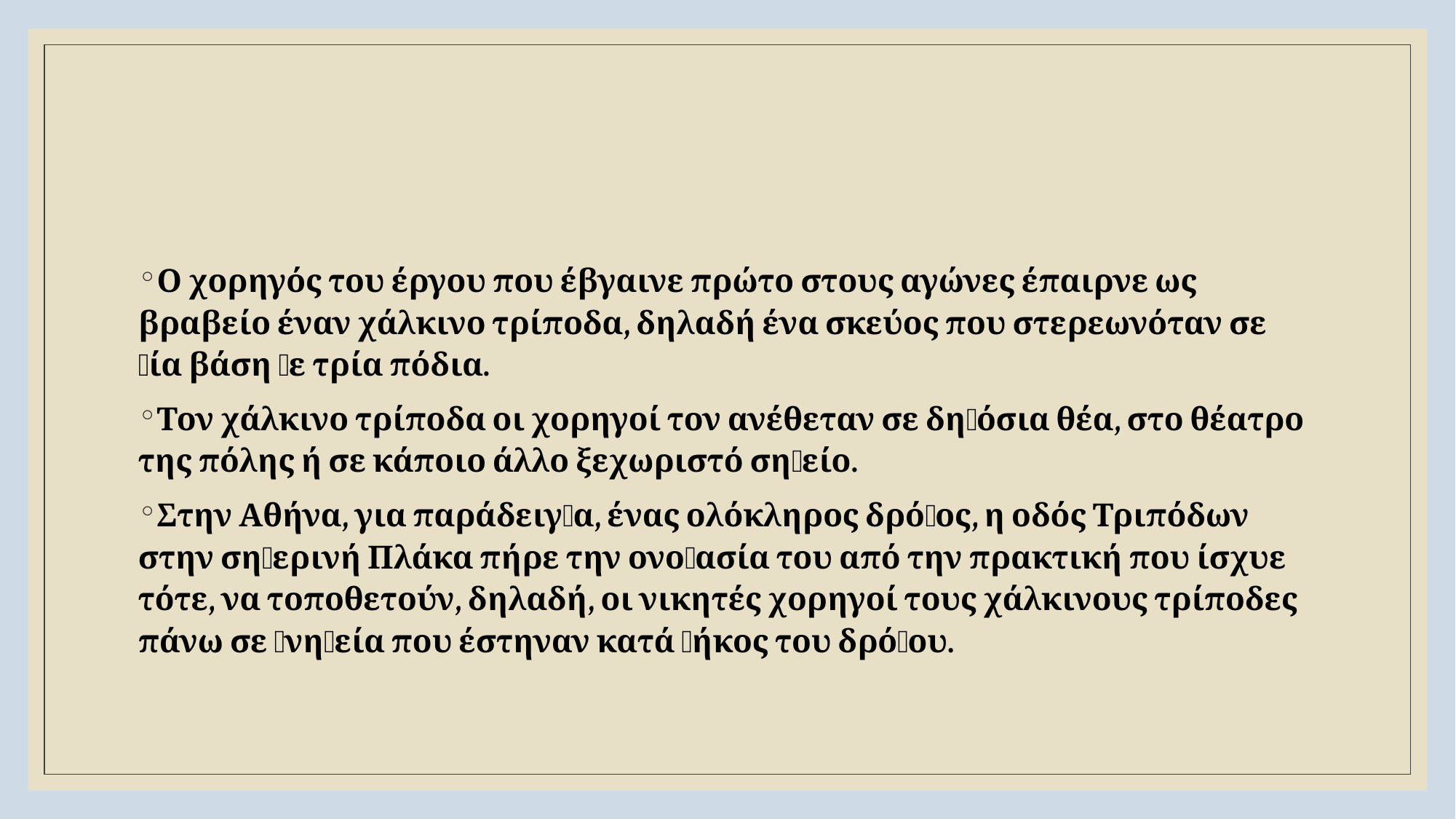

#
Ο χορηγός του έργου που έβγαινε πρώτο στους αγώνες έπαιρνε ως βραβείο έναν χάλκινο τρίποδα, δηλαδή ένα σκεύος που στερεωνόταν σε μία βάση με τρία πόδια.
Τον χάλκινο τρίποδα οι χορηγοί τον ανέθεταν σε δημόσια θέα, στο θέατρο της πόλης ή σε κάποιο άλλο ξεχωριστό σημείο.
Στην Αθήνα, για παράδειγμα, ένας ολόκληρος δρόμος, η οδός Τριπόδων στην σημερινή Πλάκα πήρε την ονομασία του από την πρακτική που ίσχυε τότε, να τοποθετούν, δηλαδή, οι νικητές χορηγοί τους χάλκινους τρίποδες πάνω σε μνημεία που έστηναν κατά μήκος του δρόμου.